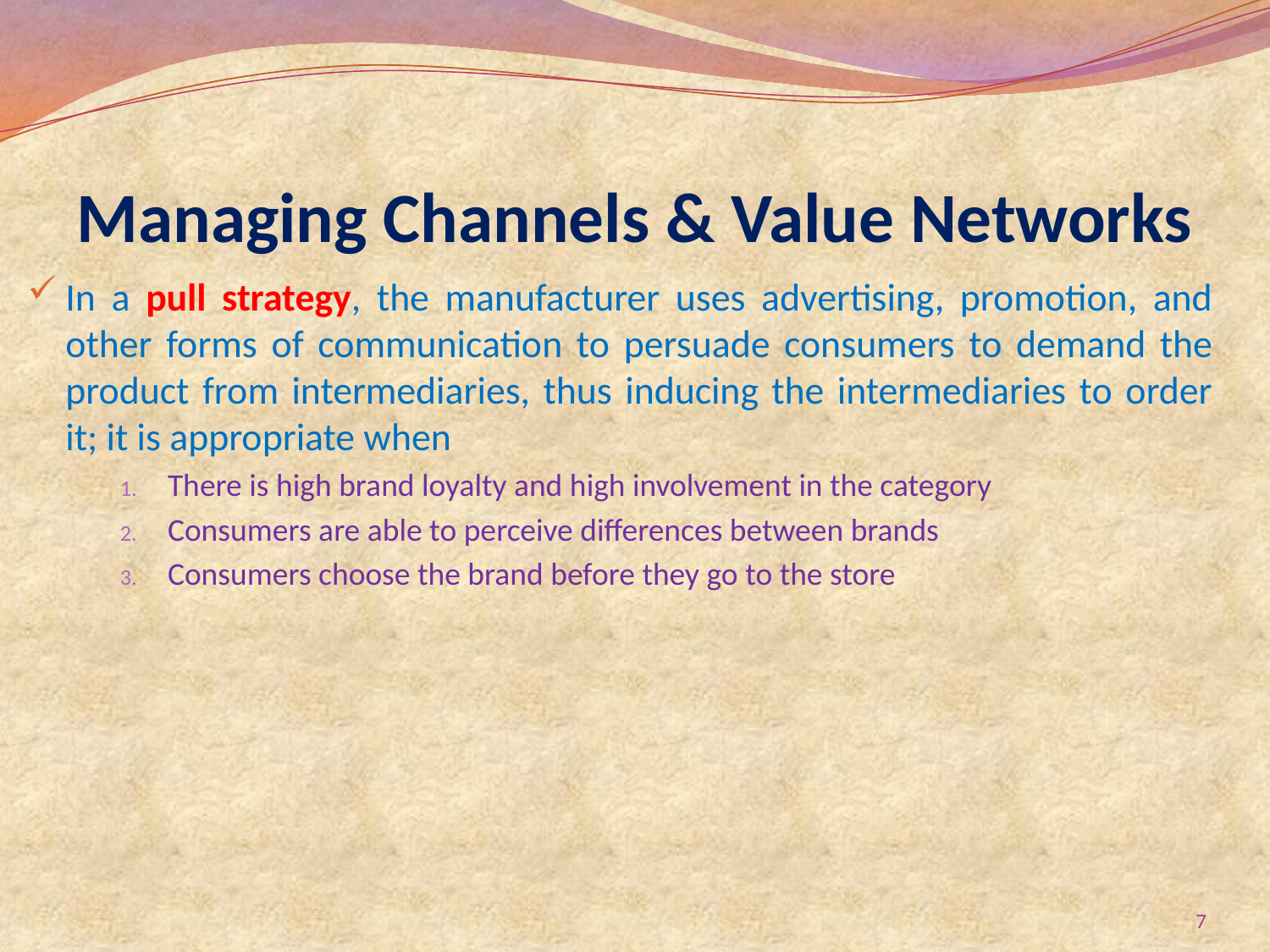

# Managing Channels & Value Networks
In a pull strategy, the manufacturer uses advertising, promotion, and other forms of communication to persuade consumers to demand the product from intermediaries, thus inducing the intermediaries to order it; it is appropriate when
There is high brand loyalty and high involvement in the category
Consumers are able to perceive differences between brands
Consumers choose the brand before they go to the store
7